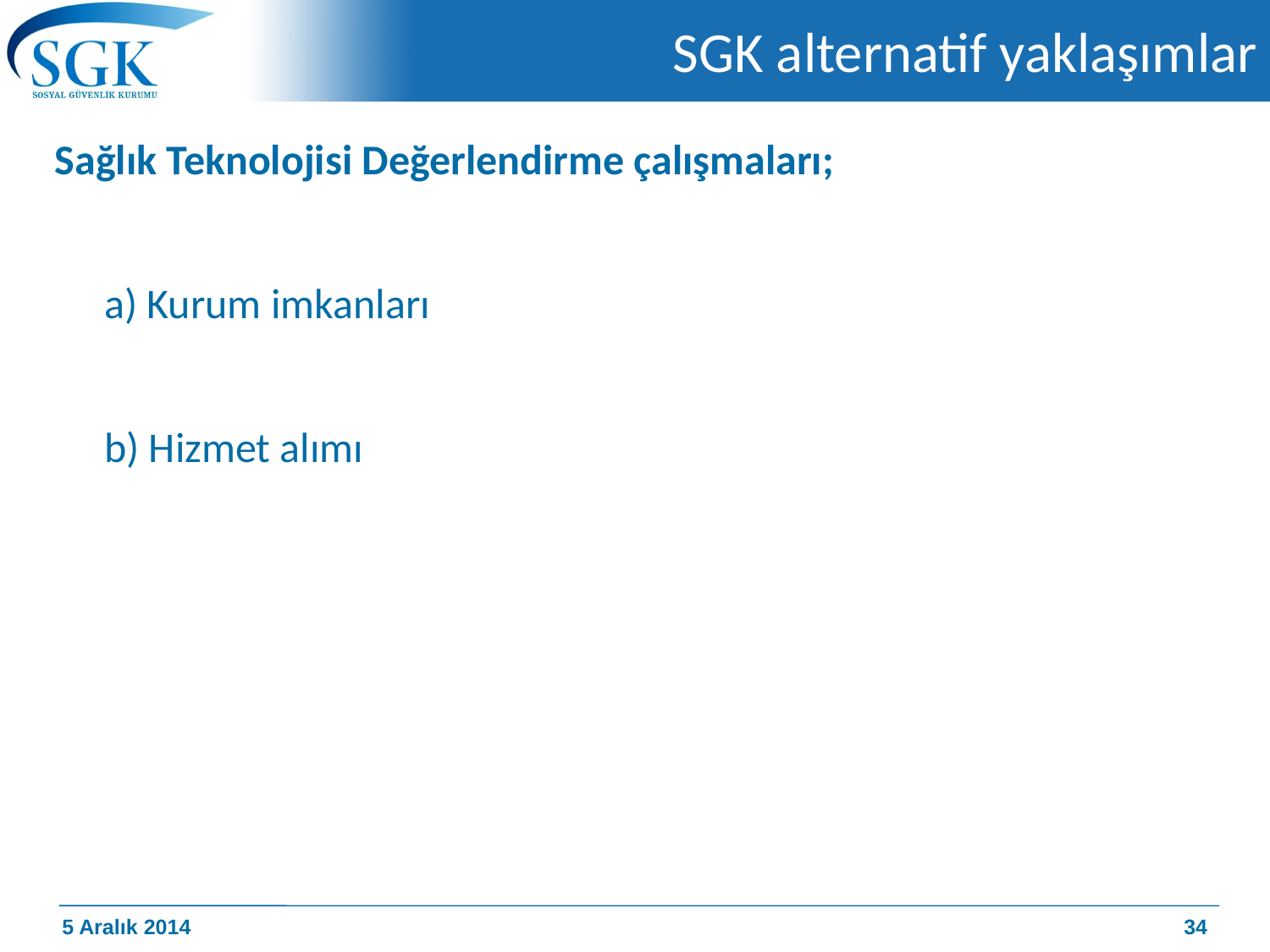

# SGK alternatif yaklaşımlar
Sağlık Teknolojisi Değerlendirme çalışmaları;

a) Kurum imkanları

b) Hizmet alımı

34